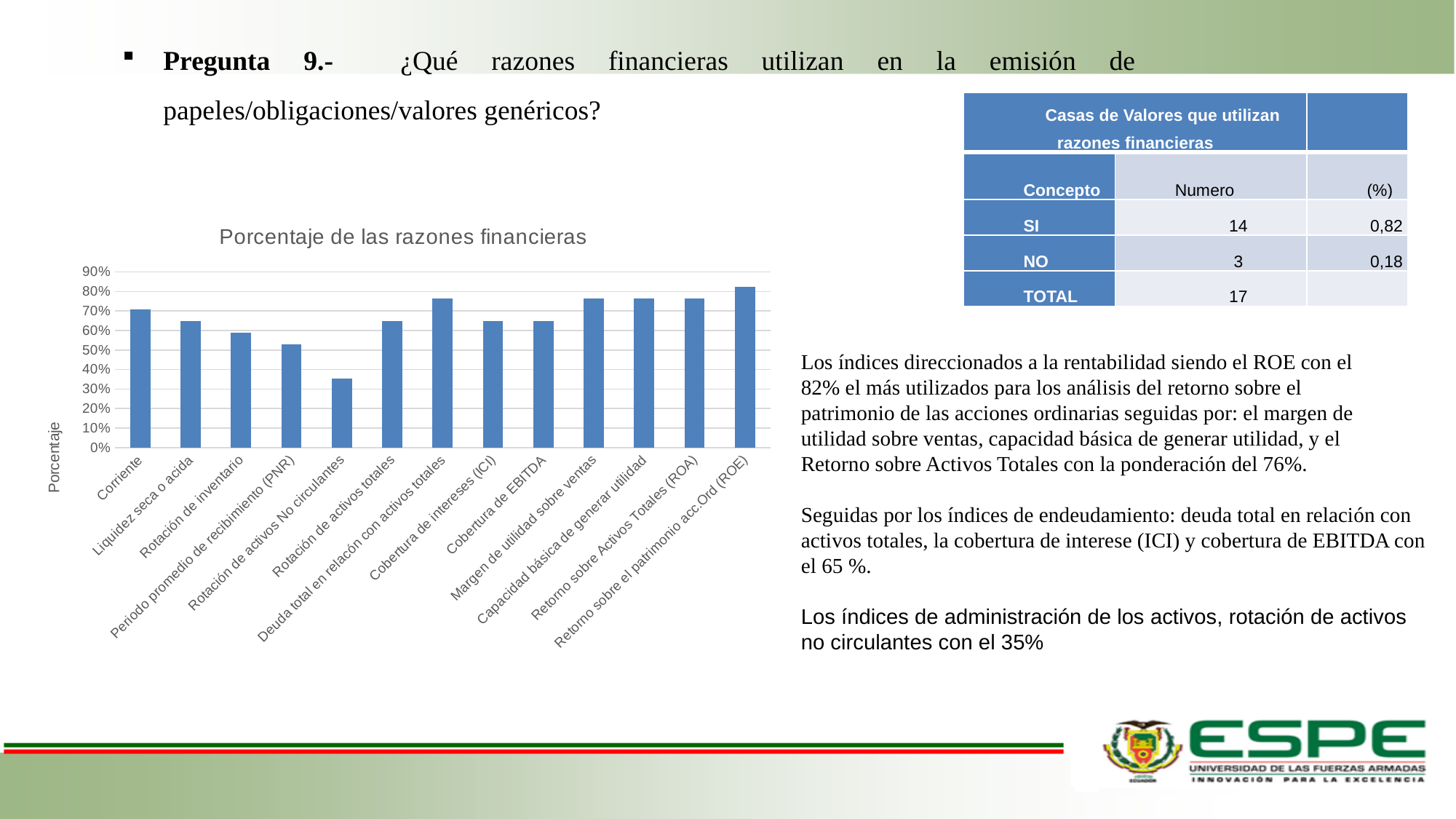

Pregunta 9.-  ¿Qué razones financieras utilizan en la emisión de papeles/obligaciones/valores genéricos?
| Casas de Valores que utilizan razones financieras |  |  |
| --- | --- | --- |
| Concepto | Numero | (%) |
| SI | 14 | 0,82 |
| NO | 3 | 0,18 |
| TOTAL | 17 |  |

### Chart: Porcentaje de las razones financieras

| Category |  |
|---|---|
| Corriente | 0.7058823529411765 |
| Liquidez seca o acida | 0.6470588235294118 |
| Rotación de inventario | 0.5882352941176471 |
| Periodo promedio de recibimiento (PNR) | 0.5294117647058824 |
| Rotación de activos No circulantes | 0.35294117647058826 |
| Rotación de activos totales | 0.6470588235294118 |
| Deuda total en relacón con activos totales | 0.7647058823529411 |
| Cobertura de intereses (ICI) | 0.6470588235294118 |
| Cobertura de EBITDA | 0.6470588235294118 |
| Margen de utilidad sobre ventas | 0.7647058823529411 |
| Capacidad básica de generar utilidad | 0.7647058823529411 |
| Retorno sobre Activos Totales (ROA) | 0.7647058823529411 |
| Retorno sobre el patrimonio acc.Ord (ROE) | 0.8235294117647058 |
Los índices direccionados a la rentabilidad siendo el ROE con el 82% el más utilizados para los análisis del retorno sobre el patrimonio de las acciones ordinarias seguidas por: el margen de utilidad sobre ventas, capacidad básica de generar utilidad, y el Retorno sobre Activos Totales con la ponderación del 76%.
Seguidas por los índices de endeudamiento: deuda total en relación con activos totales, la cobertura de interese (ICI) y cobertura de EBITDA con el 65 %.

Los índices de administración de los activos, rotación de activos no circulantes con el 35%